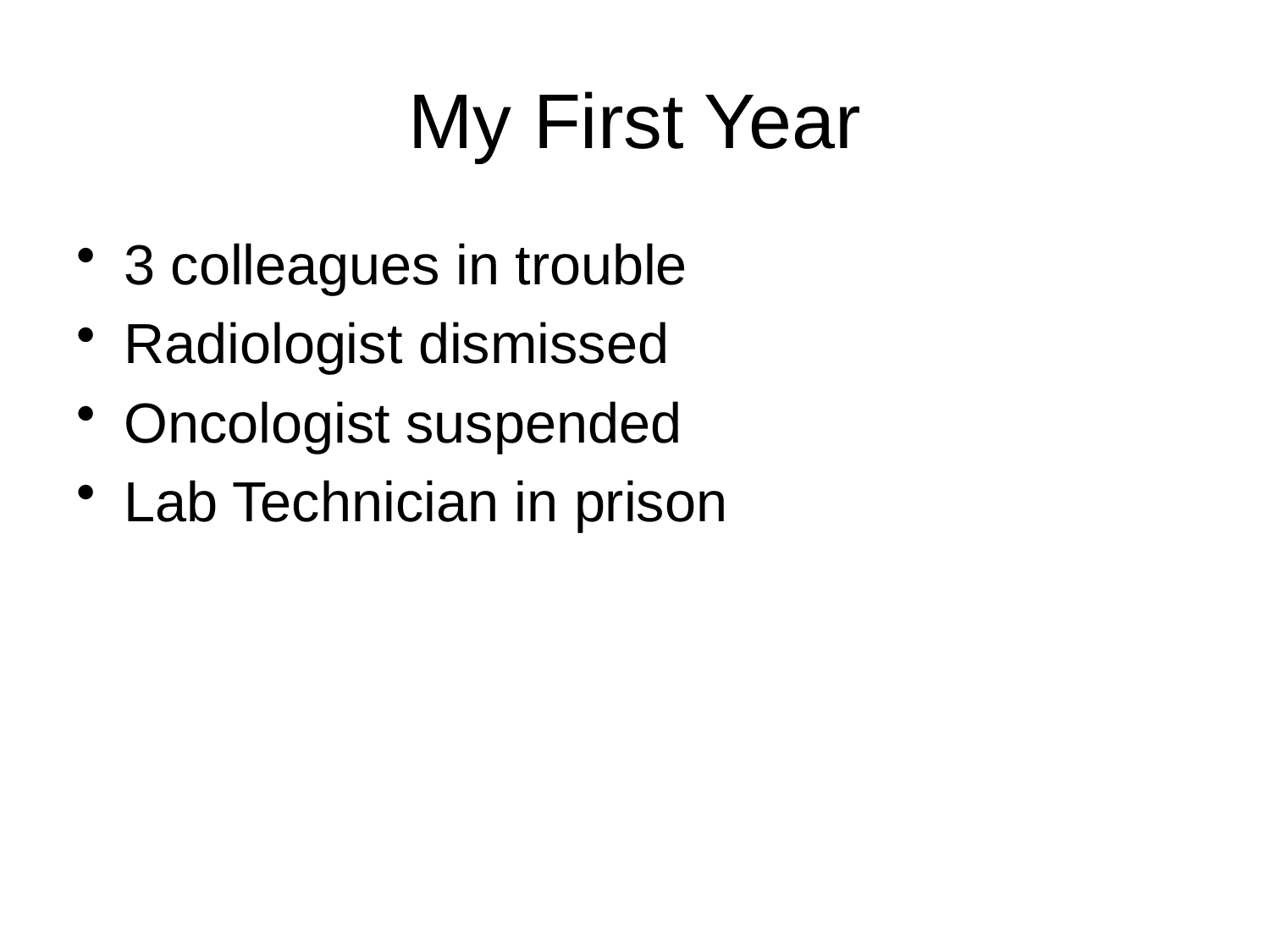

# My First Year
3 colleagues in trouble
Radiologist dismissed
Oncologist suspended
Lab Technician in prison